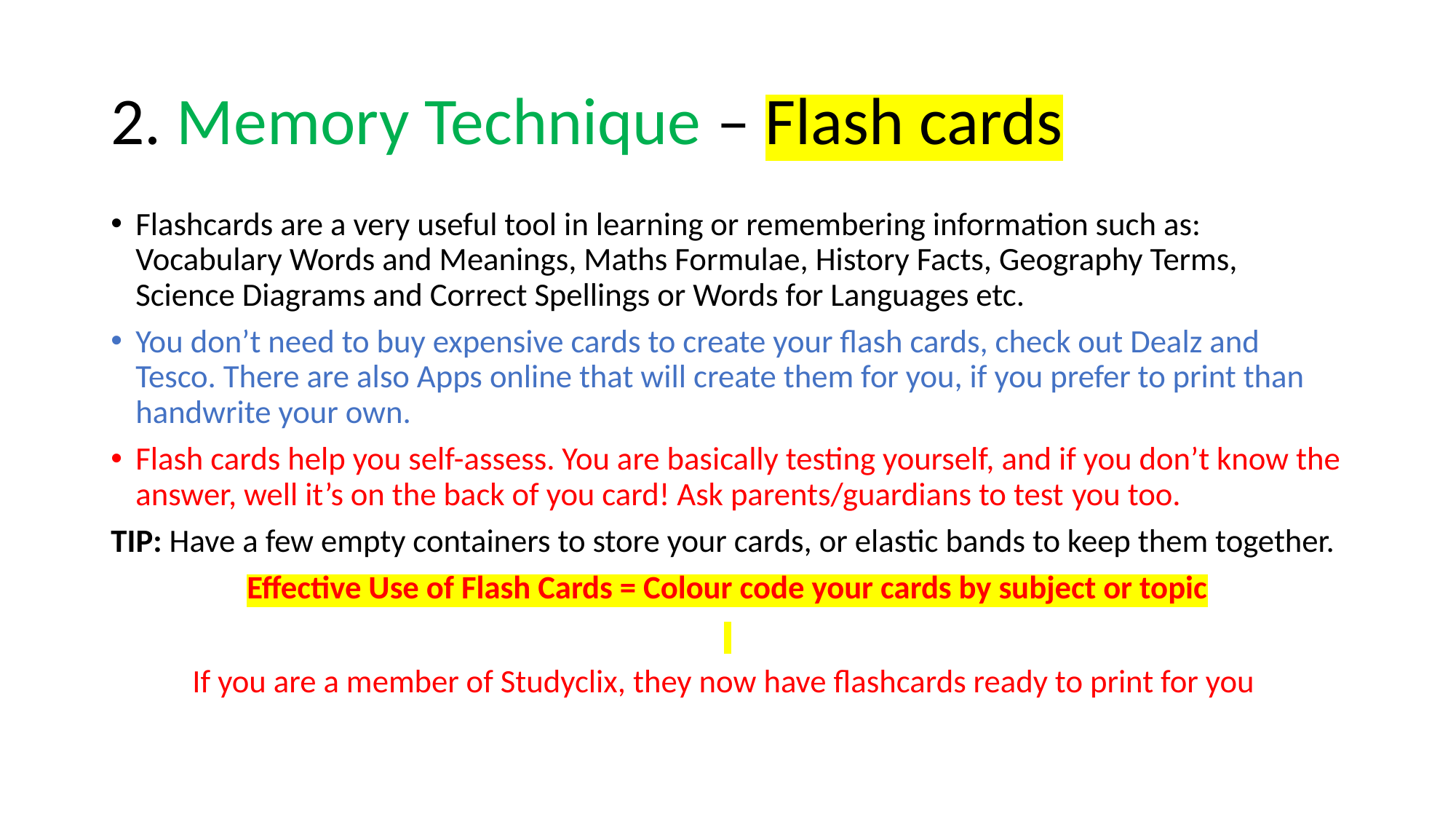

# 2. Memory Technique – Flash cards
Flashcards are a very useful tool in learning or remembering information such as: Vocabulary Words and Meanings, Maths Formulae, History Facts, Geography Terms, Science Diagrams and Correct Spellings or Words for Languages etc.
You don’t need to buy expensive cards to create your flash cards, check out Dealz and Tesco. There are also Apps online that will create them for you, if you prefer to print than handwrite your own.
Flash cards help you self-assess. You are basically testing yourself, and if you don’t know the answer, well it’s on the back of you card! Ask parents/guardians to test you too.
TIP: Have a few empty containers to store your cards, or elastic bands to keep them together.
Effective Use of Flash Cards = Colour code your cards by subject or topic

If you are a member of Studyclix, they now have flashcards ready to print for you